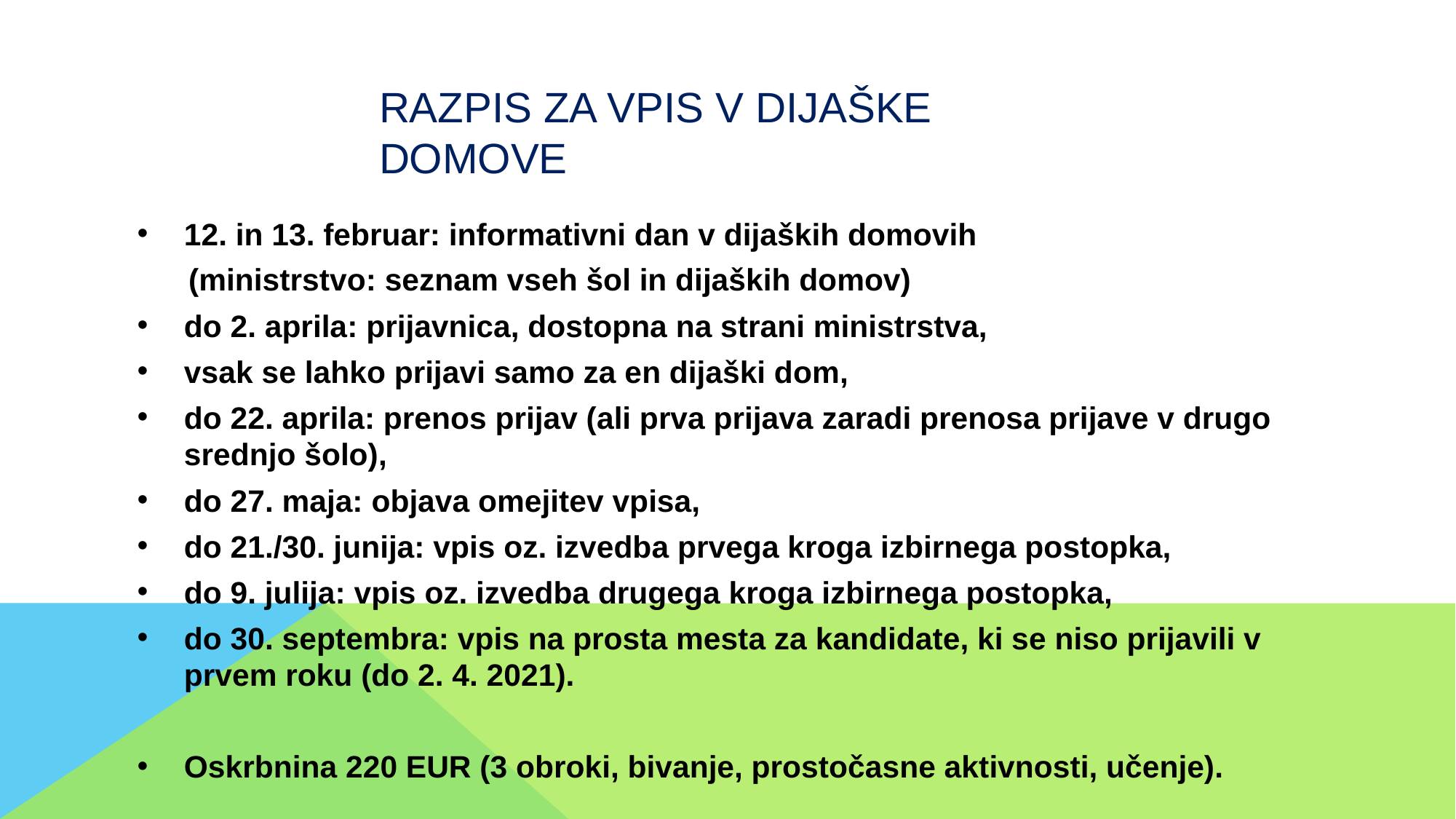

# Razpis za vpis v dijaške domove
12. in 13. februar: informativni dan v dijaških domovih
      (ministrstvo: seznam vseh šol in dijaških domov)
do 2. aprila: prijavnica, dostopna na strani ministrstva,
vsak se lahko prijavi samo za en dijaški dom,
do 22. aprila: prenos prijav (ali prva prijava zaradi prenosa prijave v drugo srednjo šolo),
do 27. maja: objava omejitev vpisa,
do 21./30. junija: vpis oz. izvedba prvega kroga izbirnega postopka,
do 9. julija: vpis oz. izvedba drugega kroga izbirnega postopka,
do 30. septembra: vpis na prosta mesta za kandidate, ki se niso prijavili v prvem roku (do 2. 4. 2021).

Oskrbnina 220 EUR (3 obroki, bivanje, prostočasne aktivnosti, učenje).